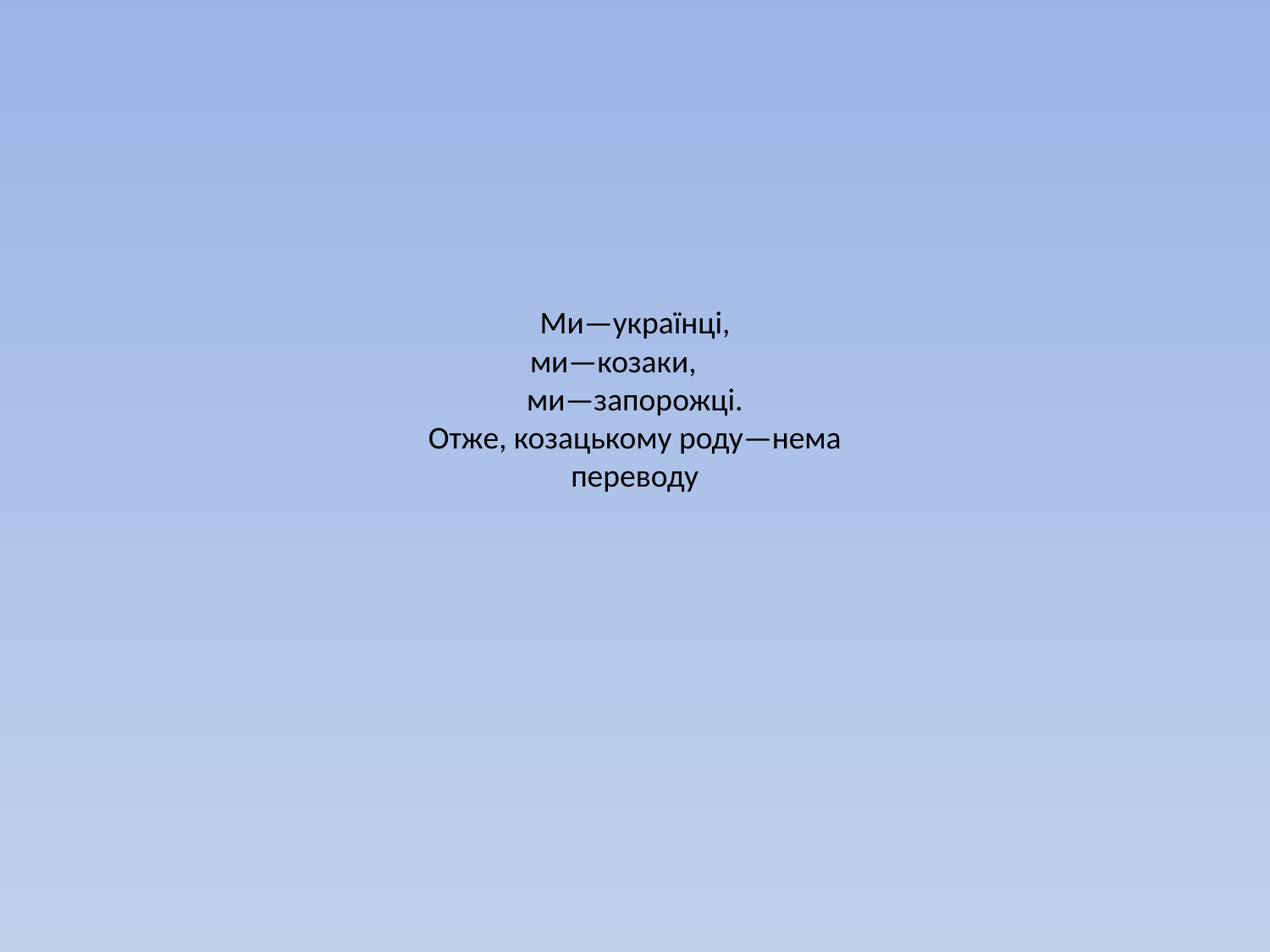

# Ми—українці, ми—козаки, ми—запорожці. Отже, козацькому роду—нема переводу